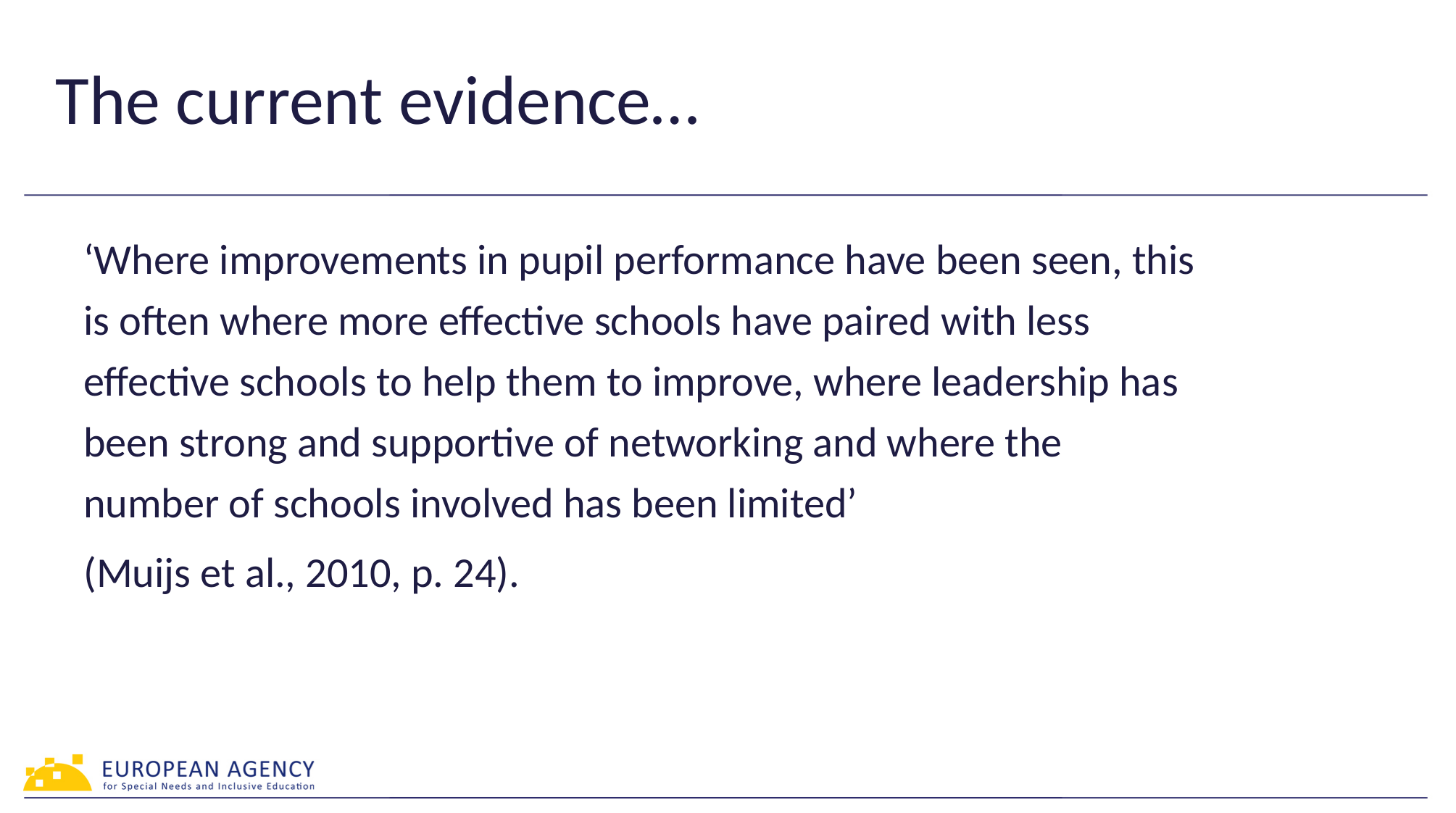

# The current evidence…
‘Where improvements in pupil performance have been seen, this is often where more effective schools have paired with less effective schools to help them to improve, where leadership has been strong and supportive of networking and where the number of schools involved has been limited’
(Muijs et al., 2010, p. 24).